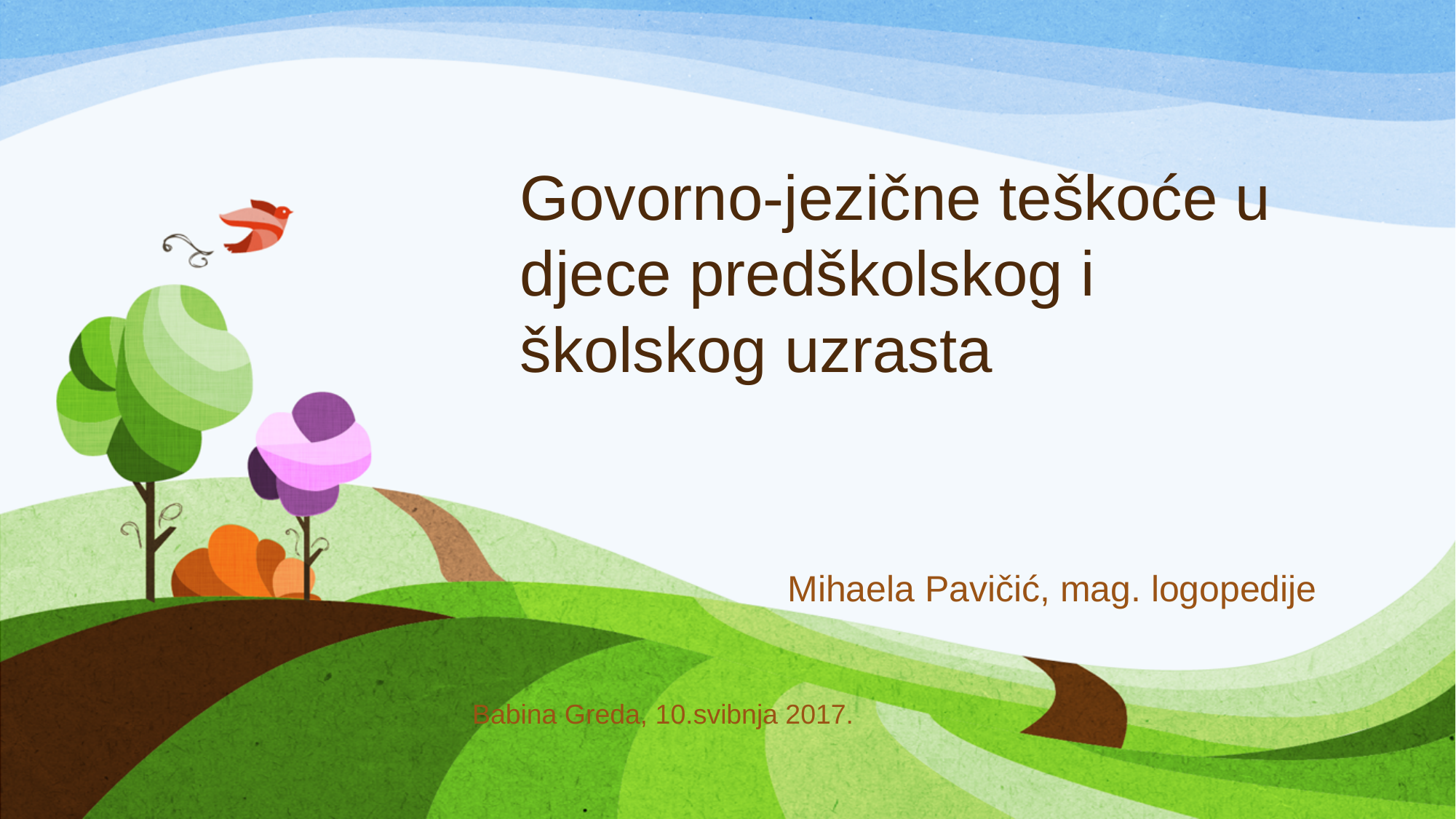

# Govorno-jezične teškoće u djece predškolskog i školskog uzrasta
Mihaela Pavičić, mag. logopedije

          Babina Greda, 10.svibnja 2017.